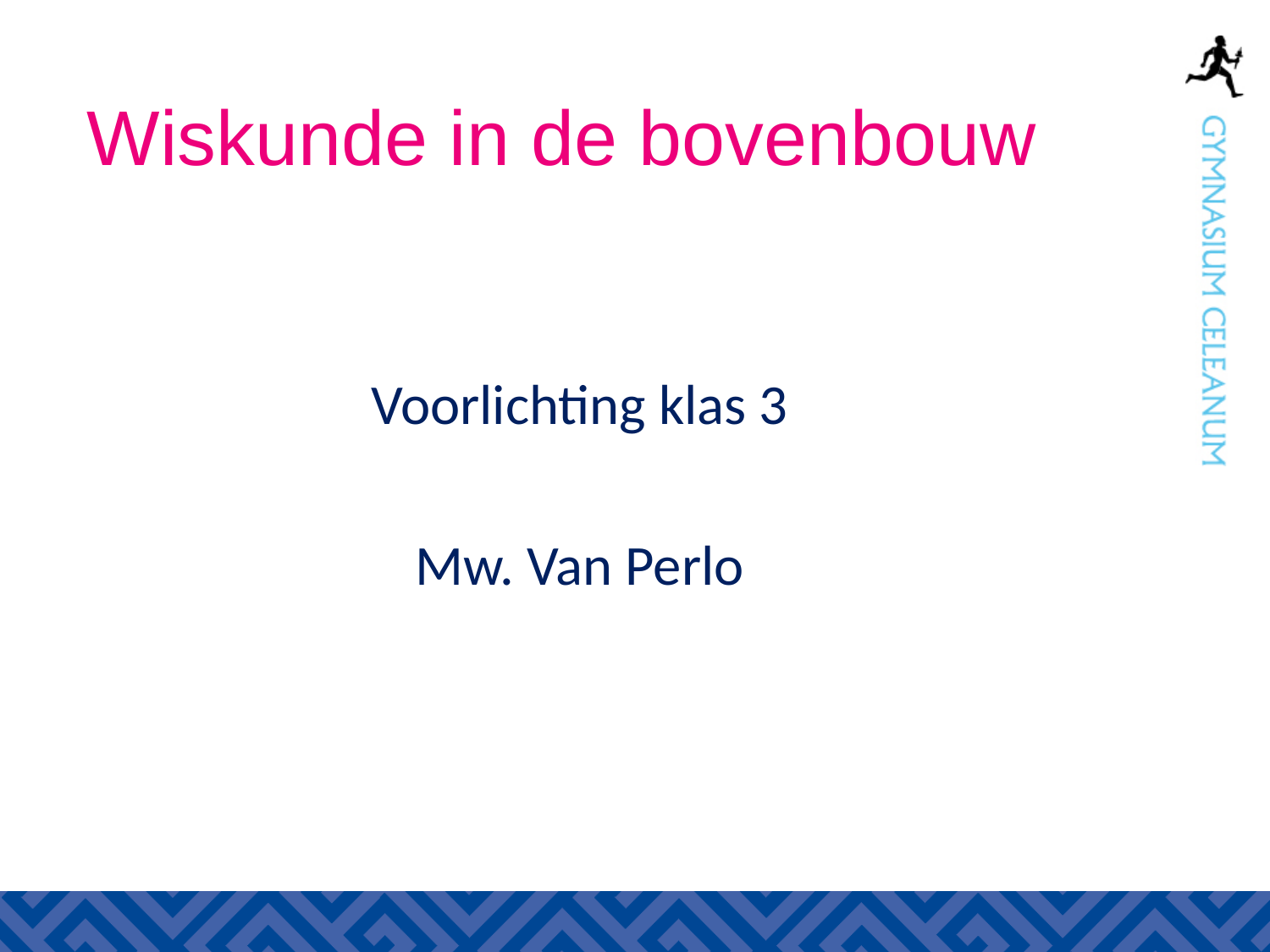

# Wiskunde in de bovenbouw

Voorlichting klas 3
Mw. Van Perlo